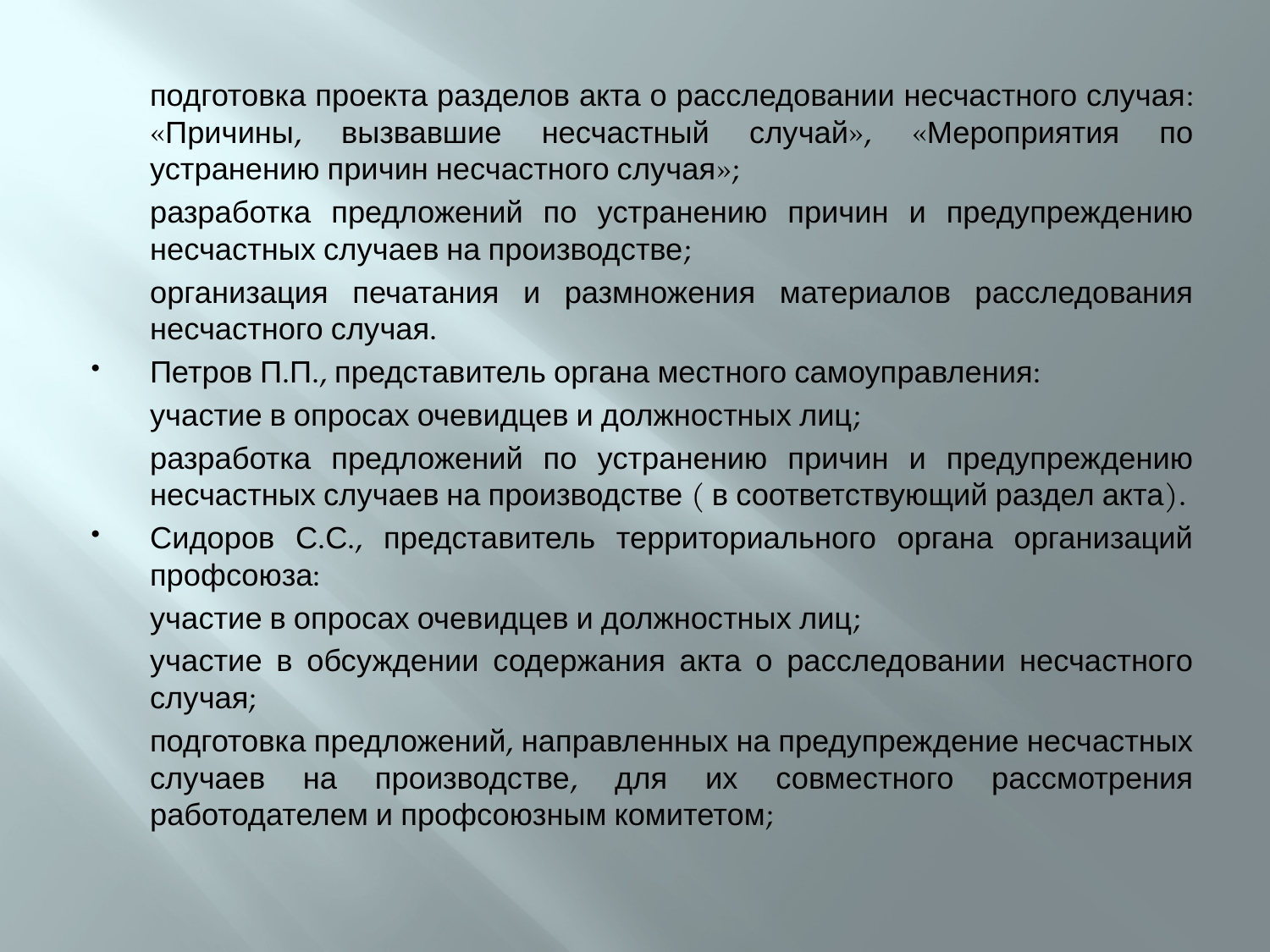

#
	подготовка проекта разделов акта о расследовании несчастного случая: «Причины, вызвавшие несчастный случай», «Мероприятия по устранению причин несчастного случая»;
	разработка предложений по устранению причин и предупреждению несчастных случаев на производстве;
	организация печатания и размножения материалов расследования несчастного случая.
Петров П.П., представитель органа местного самоуправления:
	участие в опросах очевидцев и должностных лиц;
	разработка предложений по устранению причин и предупреждению несчастных случаев на производстве ( в соответствующий раздел акта).
Сидоров С.С., представитель территориального органа организаций профсоюза:
	участие в опросах очевидцев и должностных лиц;
	участие в обсуждении содержания акта о расследовании несчастного случая;
	подготовка предложений, направленных на предупреждение несчастных случаев на производстве, для их совместного рассмотрения работодателем и профсоюзным комитетом;